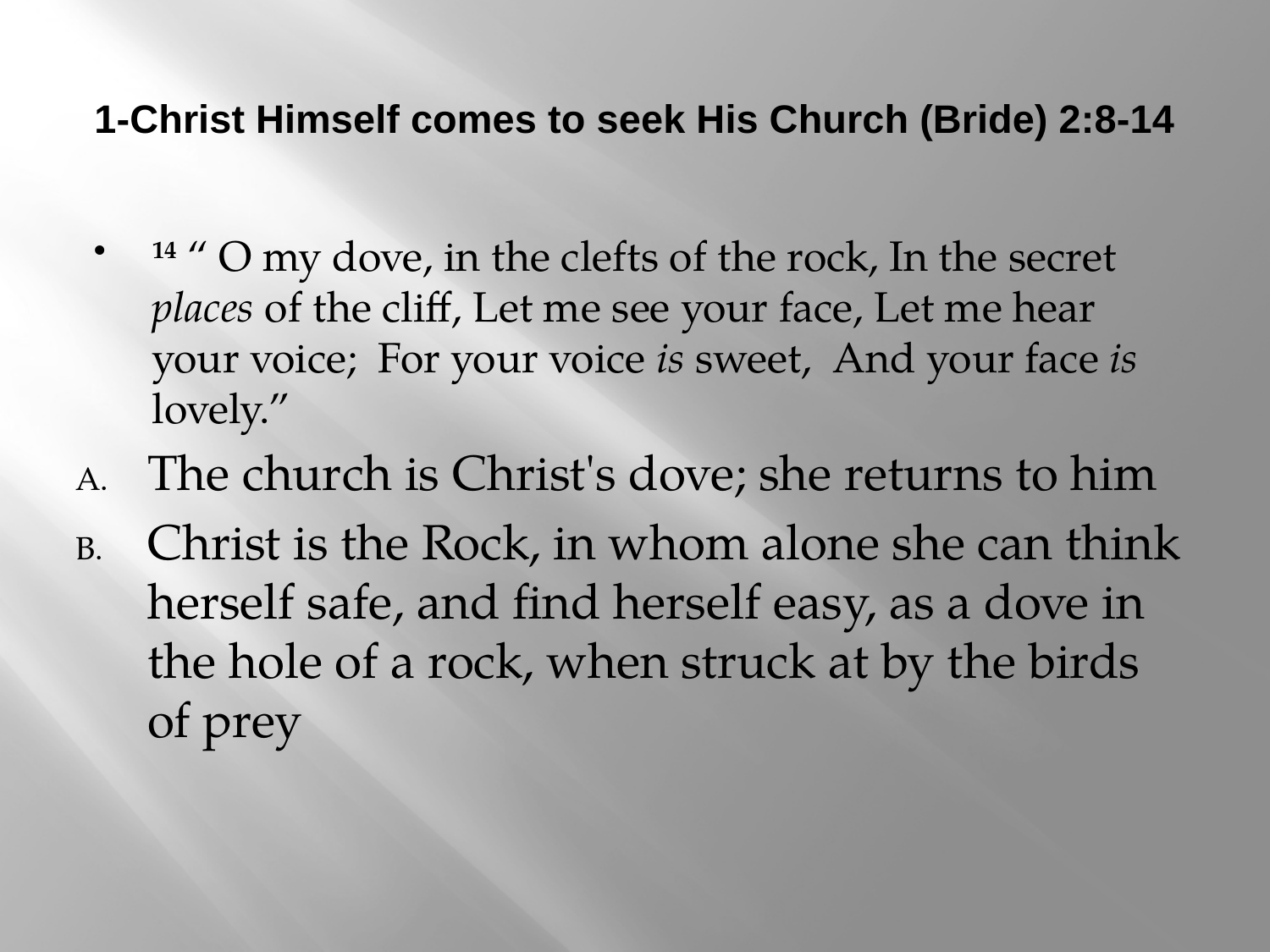

# 1-Christ Himself comes to seek His Church (Bride) 2:8-14
14 “ O my dove, in the clefts of the rock, In the secret places of the cliff, Let me see your face, Let me hear your voice;  For your voice is sweet,  And your face is lovely.”
The church is Christ's dove; she returns to him
Christ is the Rock, in whom alone she can think herself safe, and find herself easy, as a dove in the hole of a rock, when struck at by the birds of prey